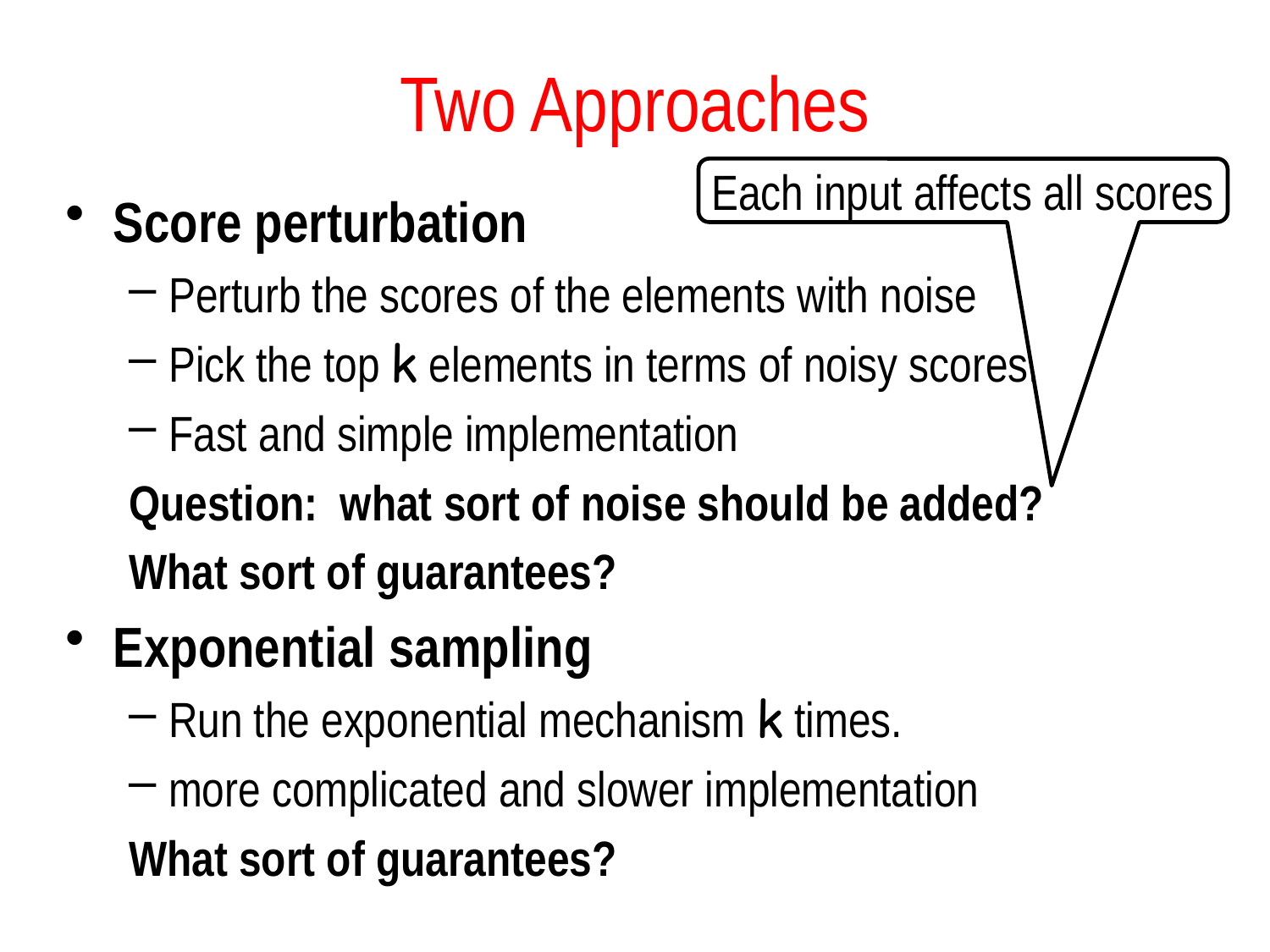

# Two Approaches
Each input affects all scores
Score perturbation
Perturb the scores of the elements with noise
Pick the top k elements in terms of noisy scores.
Fast and simple implementation
Question:  what sort of noise should be added?
What sort of guarantees?
Exponential sampling
Run the exponential mechanism k times.
more complicated and slower implementation
What sort of guarantees?